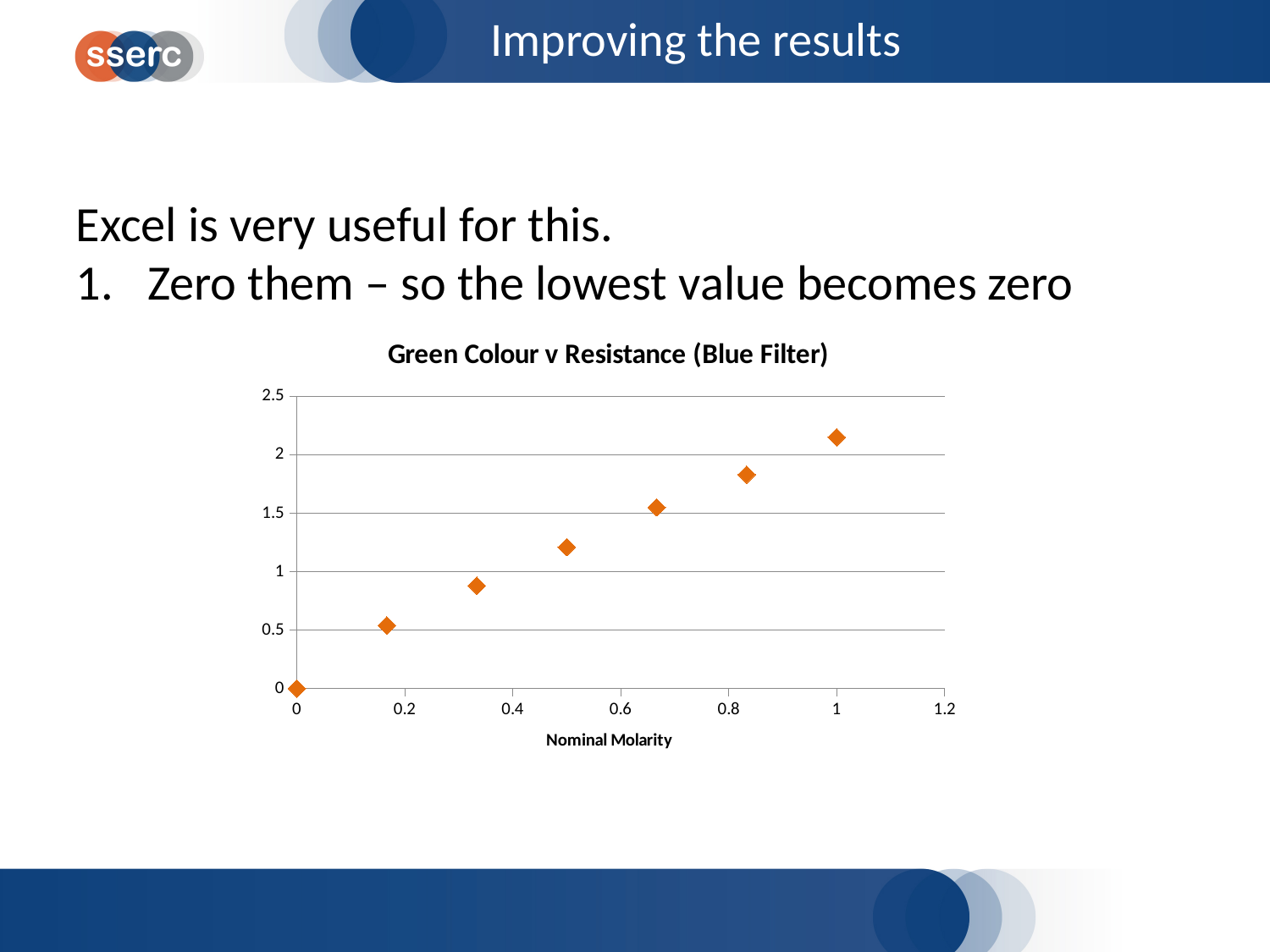

# Improving the results
Excel is very useful for this.
Zero them – so the lowest value becomes zero

### Chart: Green Colour v Resistance (Blue Filter)

| Category | Zero Adjusted |
|---|---|